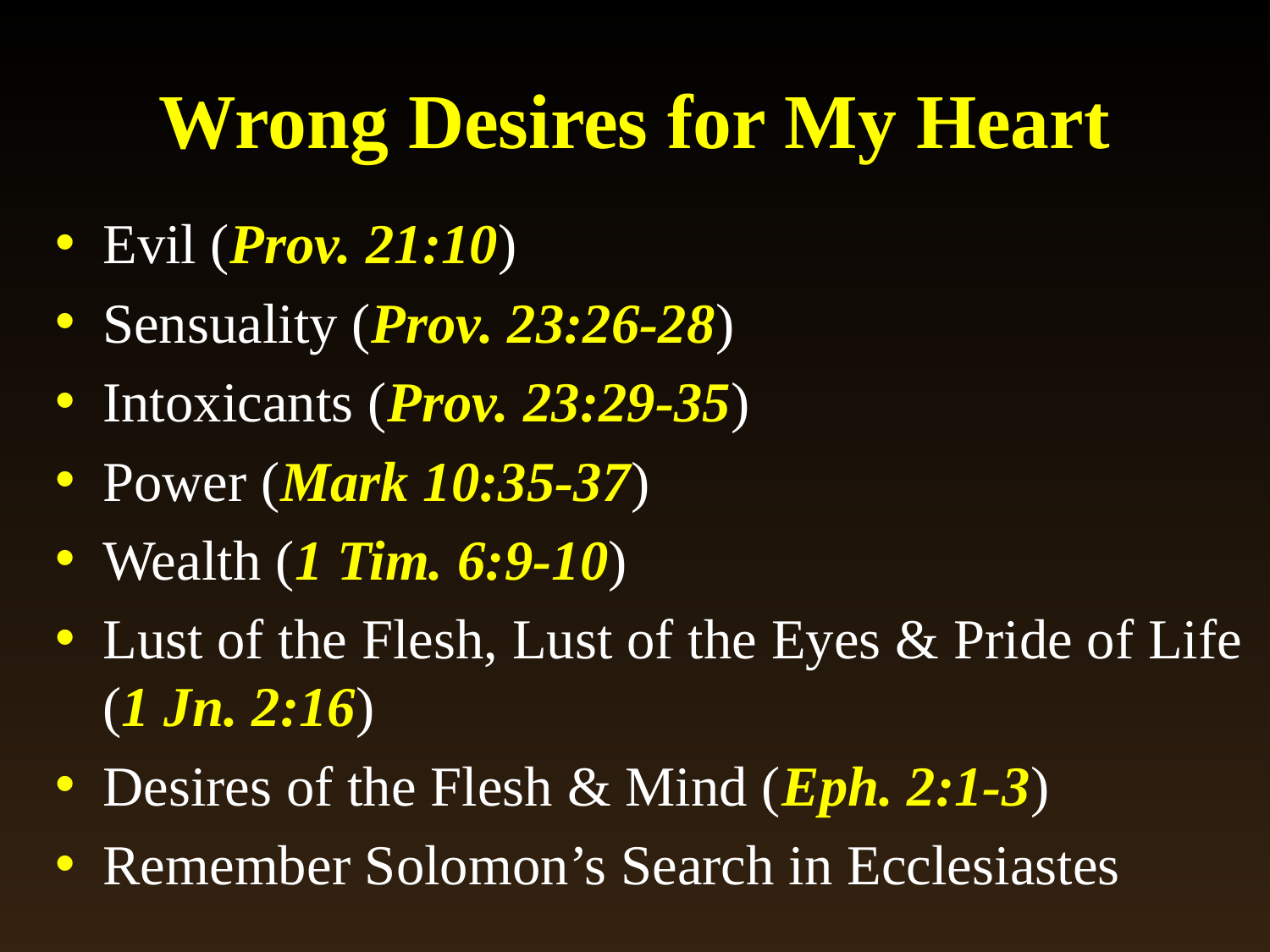

# Wrong Desires for My Heart
Evil (Prov. 21:10)
Sensuality (Prov. 23:26-28)
Intoxicants (Prov. 23:29-35)
Power (Mark 10:35-37)
Wealth (1 Tim. 6:9-10)
Lust of the Flesh, Lust of the Eyes & Pride of Life (1 Jn. 2:16)
Desires of the Flesh & Mind (Eph. 2:1-3)
Remember Solomon’s Search in Ecclesiastes